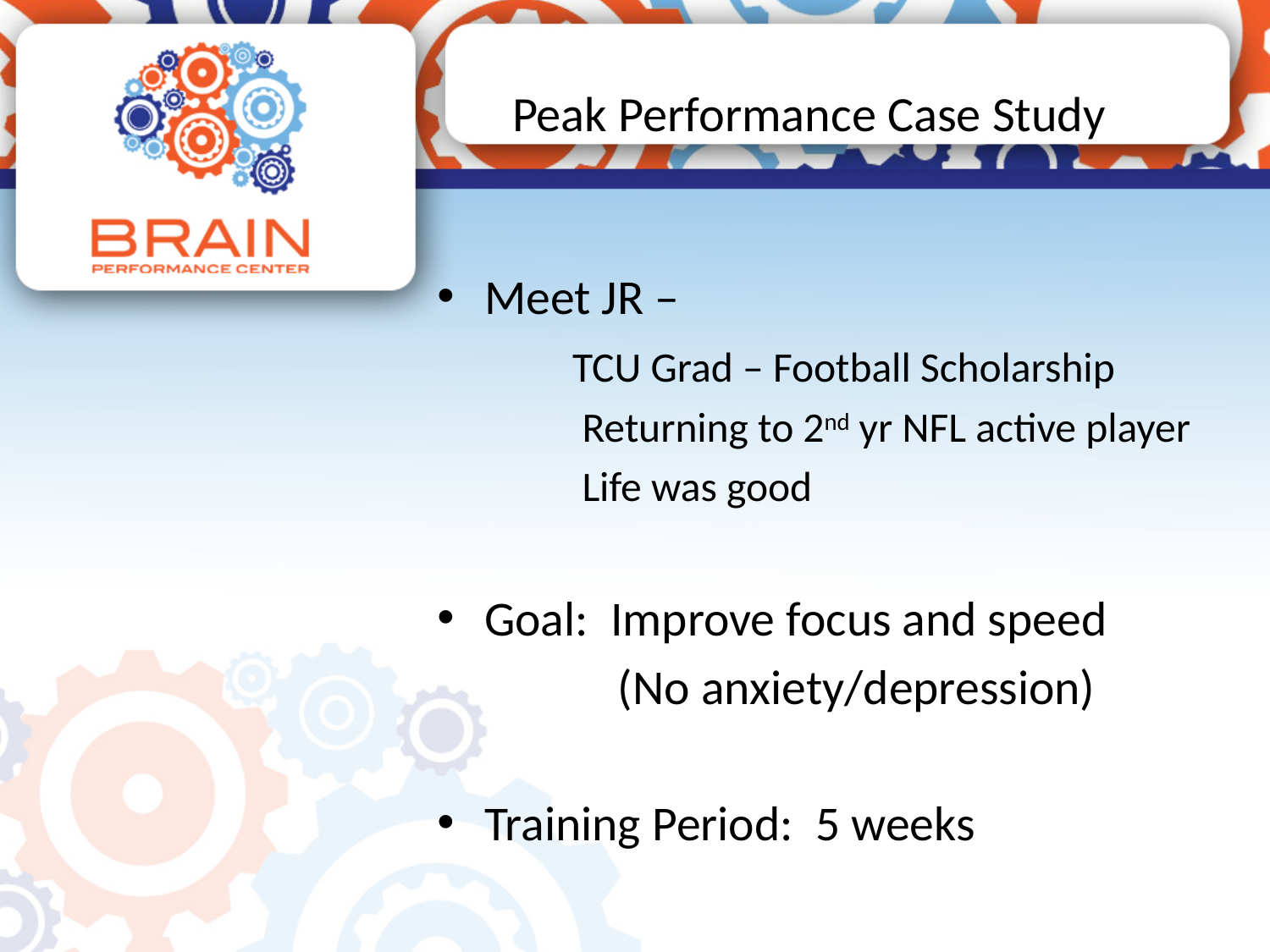

Peak Performance Case Study

Meet JR –
	 TCU Grad – Football Scholarship
	  Returning to 2nd yr NFL active player
	  Life was good

Goal:  Improve focus and speed
		     (No anxiety/depression)

Training Period:  5 weeks